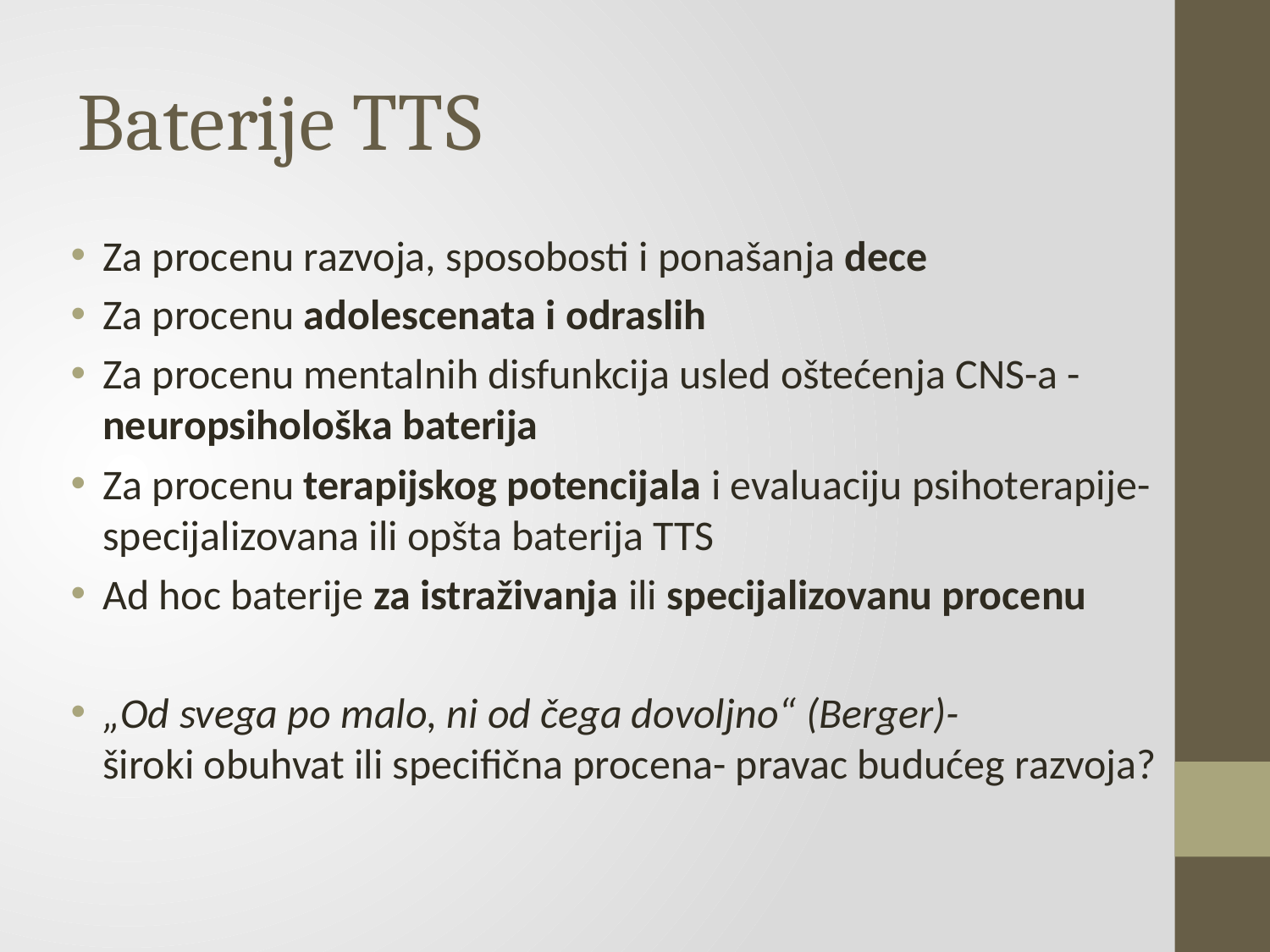

# Baterije TTS
Za procenu razvoja, sposobosti i ponašanja dece
Za procenu adolescenata i odraslih
Za procenu mentalnih disfunkcija usled oštećenja CNS-a -neuropsihološka baterija
Za procenu terapijskog potencijala i evaluaciju psihoterapije- specijalizovana ili opšta baterija TTS
Ad hoc baterije za istraživanja ili specijalizovanu procenu

„Od svega po malo, ni od čega dovoljno“ (Berger)-
široki obuhvat ili specifična procena- pravac budućeg razvoja?